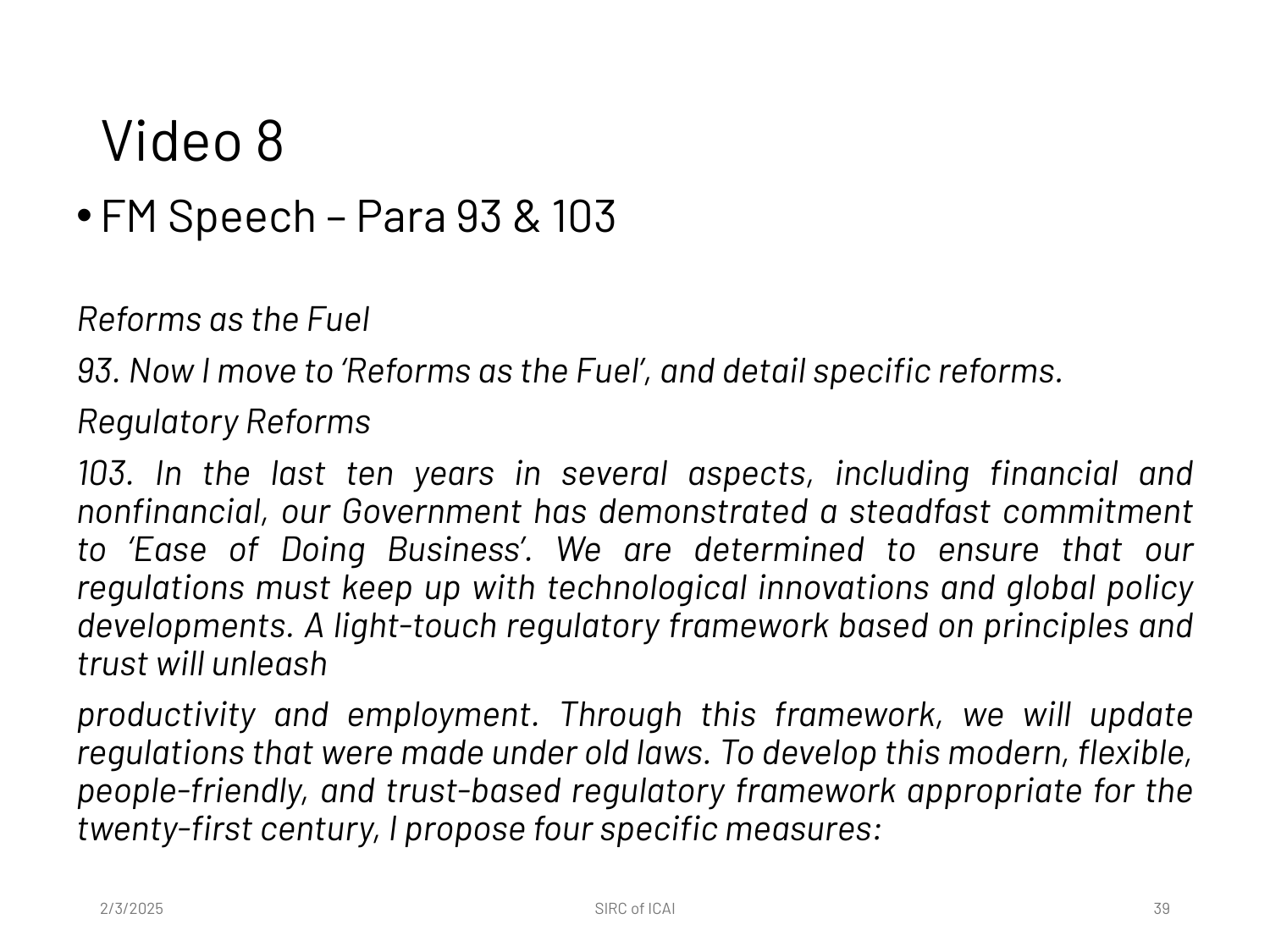

# Video 8
FM Speech – Para 93 & 103

Reforms as the Fuel
93. Now I move to ‘Reforms as the Fuel’, and detail specific reforms.
Regulatory Reforms
103. In the last ten years in several aspects, including financial and nonfinancial, our Government has demonstrated a steadfast commitment to ‘Ease of Doing Business’. We are determined to ensure that our regulations must keep up with technological innovations and global policy developments. A light-touch regulatory framework based on principles and trust will unleash
productivity and employment. Through this framework, we will update regulations that were made under old laws. To develop this modern, flexible, people-friendly, and trust-based regulatory framework appropriate for the twenty-first century, I propose four specific measures:

2/3/2025
SIRC of ICAI
39